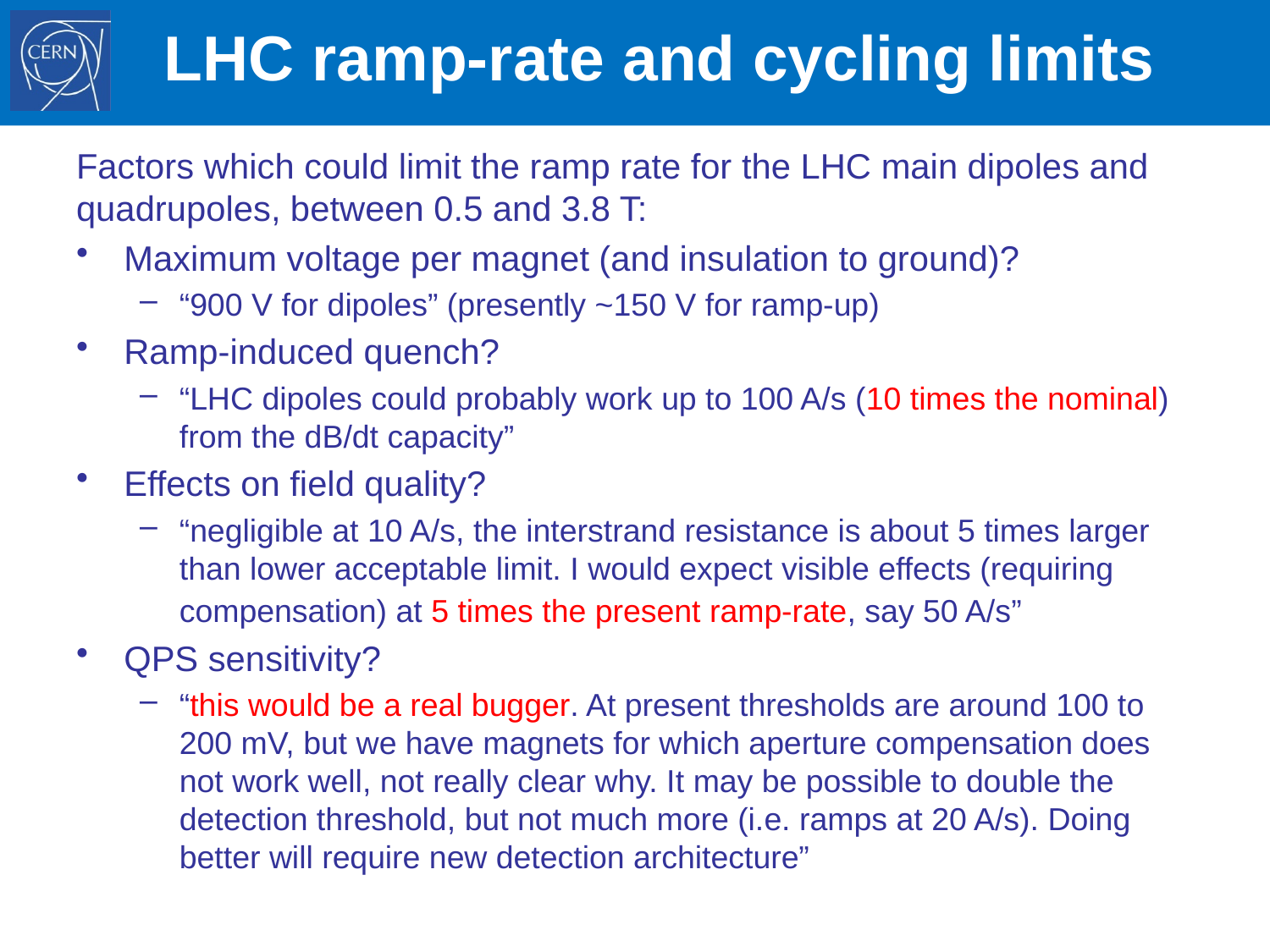

# LHC ramp-rate and cycling limits
Factors which could limit the ramp rate for the LHC main dipoles and quadrupoles, between 0.5 and 3.8 T:
Maximum voltage per magnet (and insulation to ground)?
“900 V for dipoles” (presently ~150 V for ramp-up)
Ramp-induced quench?
“LHC dipoles could probably work up to 100 A/s (10 times the nominal) from the dB/dt capacity”
Effects on field quality?
“negligible at 10 A/s, the interstrand resistance is about 5 times larger than lower acceptable limit. I would expect visible effects (requiring compensation) at 5 times the present ramp-rate, say 50 A/s”
QPS sensitivity?
“this would be a real bugger. At present thresholds are around 100 to 200 mV, but we have magnets for which aperture compensation does not work well, not really clear why. It may be possible to double the detection threshold, but not much more (i.e. ramps at 20 A/s). Doing better will require new detection architecture”